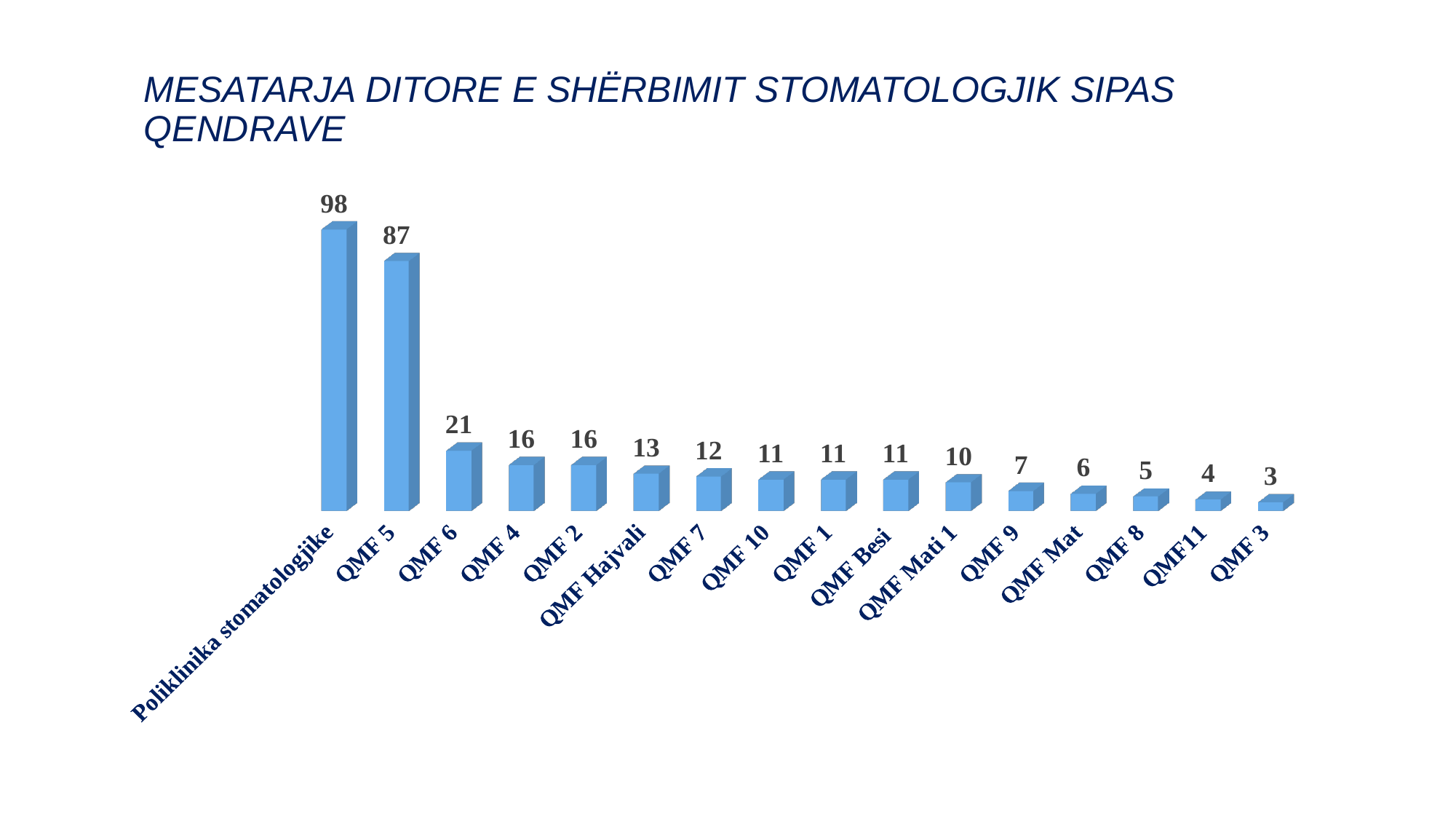

# MESATARJA DITORE E SHËRBIMIT STOMATOLOGJIK SIPAS QENDRAVE

[unsupported chart]